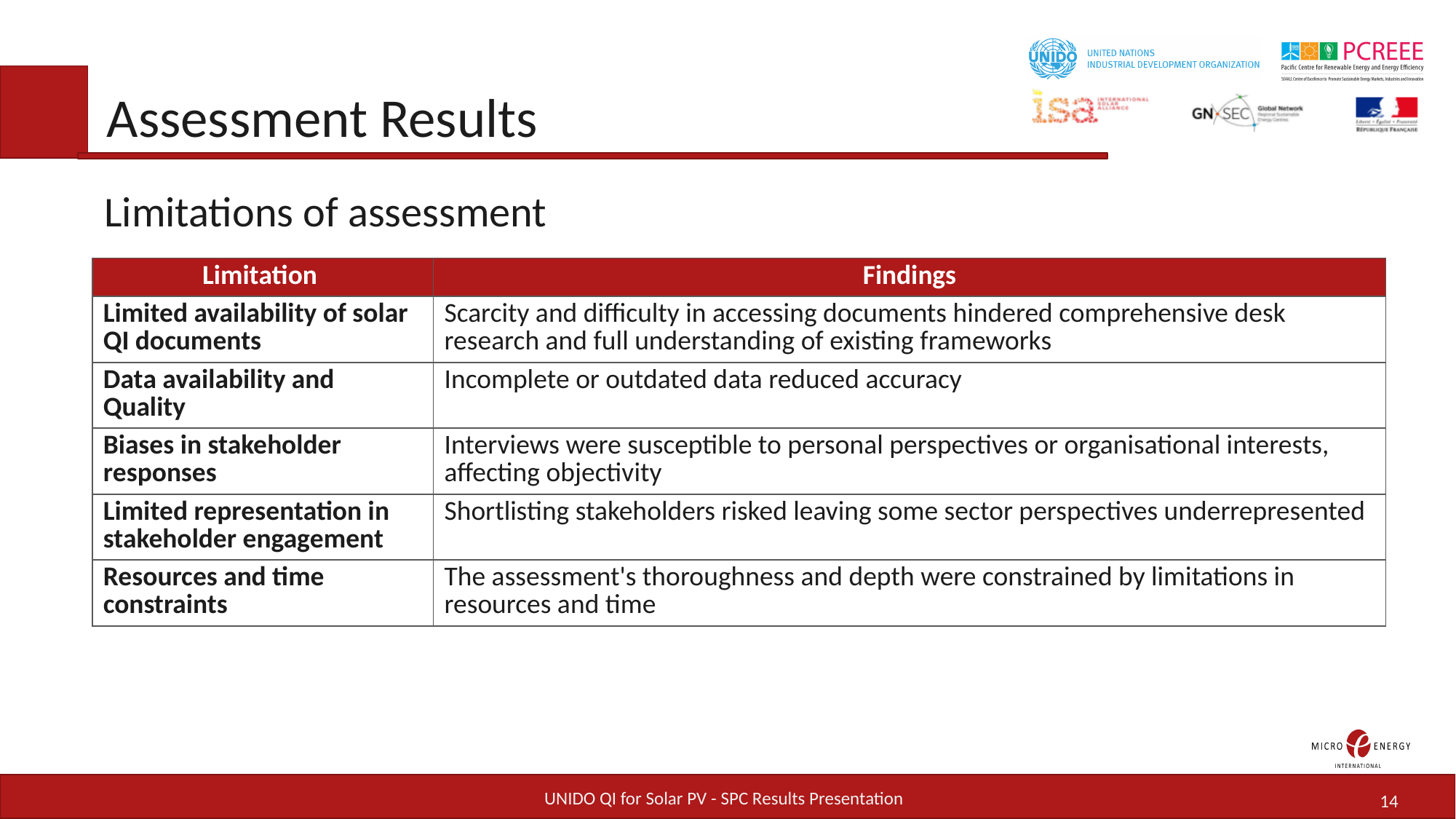

# Assessment Results
Limitations of assessment
| Limitation | Findings |
| --- | --- |
| Limited availability of solar QI documents | Scarcity and difficulty in accessing documents hindered comprehensive desk research and full understanding of existing frameworks |
| Data availability and Quality | Incomplete or outdated data reduced accuracy |
| Biases in stakeholder responses | Interviews were susceptible to personal perspectives or organisational interests, affecting objectivity |
| Limited representation in stakeholder engagement | Shortlisting stakeholders risked leaving some sector perspectives underrepresented |
| Resources and time constraints | The assessment's thoroughness and depth were constrained by limitations in resources and time |
UNIDO QI for Solar PV - SPC Results Presentation